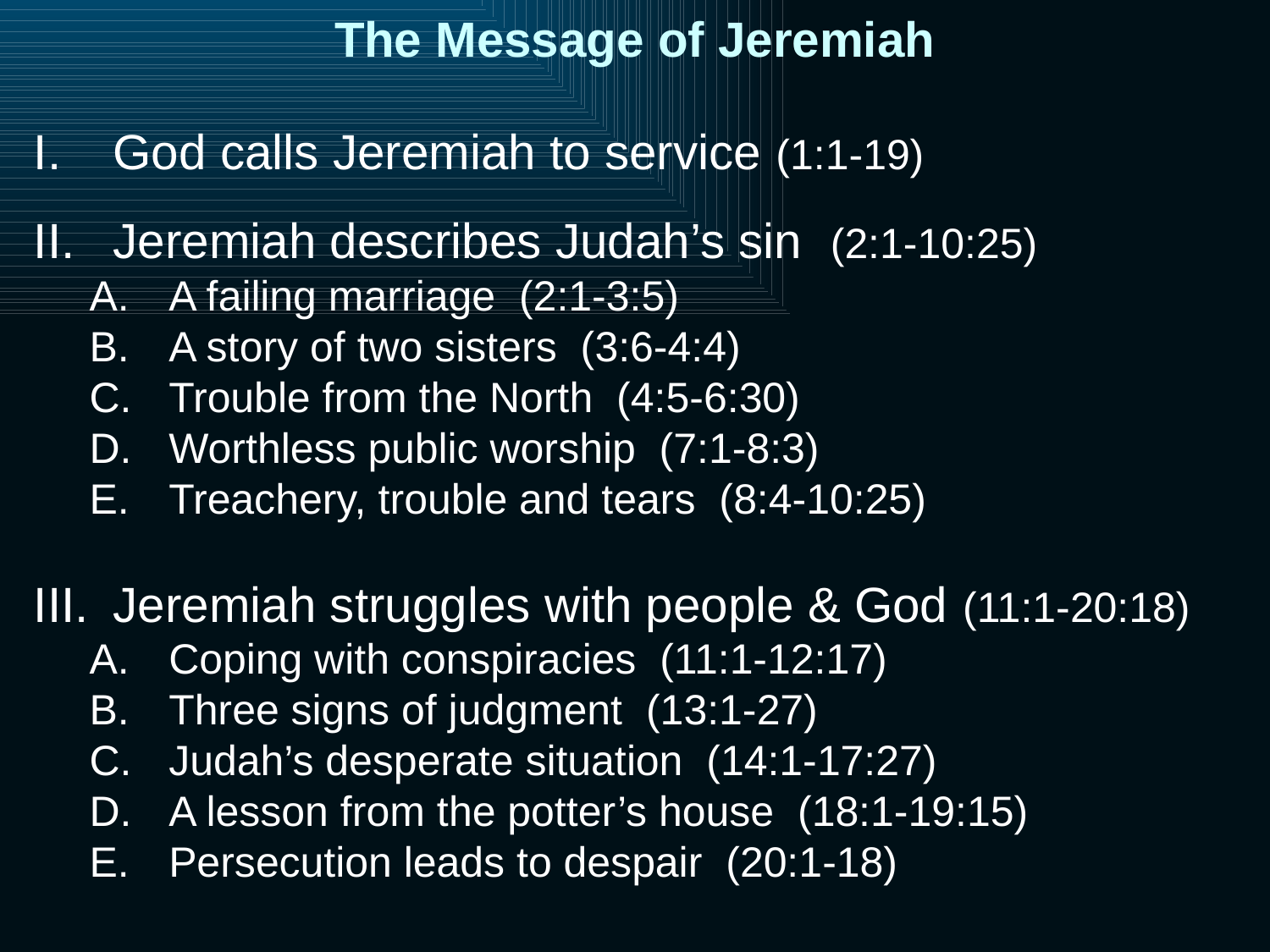

# The Message of Jeremiah
God calls Jeremiah to service (1:1-19)
Jeremiah describes Judah’s sin  (2:1-10:25)
A failing marriage  (2:1-3:5)
A story of two sisters  (3:6-4:4)
Trouble from the North  (4:5-6:30)
Worthless public worship  (7:1-8:3)
Treachery, trouble and tears  (8:4-10:25)

Jeremiah struggles with people & God (11:1-20:18)
Coping with conspiracies  (11:1-12:17)
Three signs of judgment  (13:1-27)
Judah’s desperate situation  (14:1-17:27)
A lesson from the potter’s house  (18:1-19:15)
Persecution leads to despair  (20:1-18)